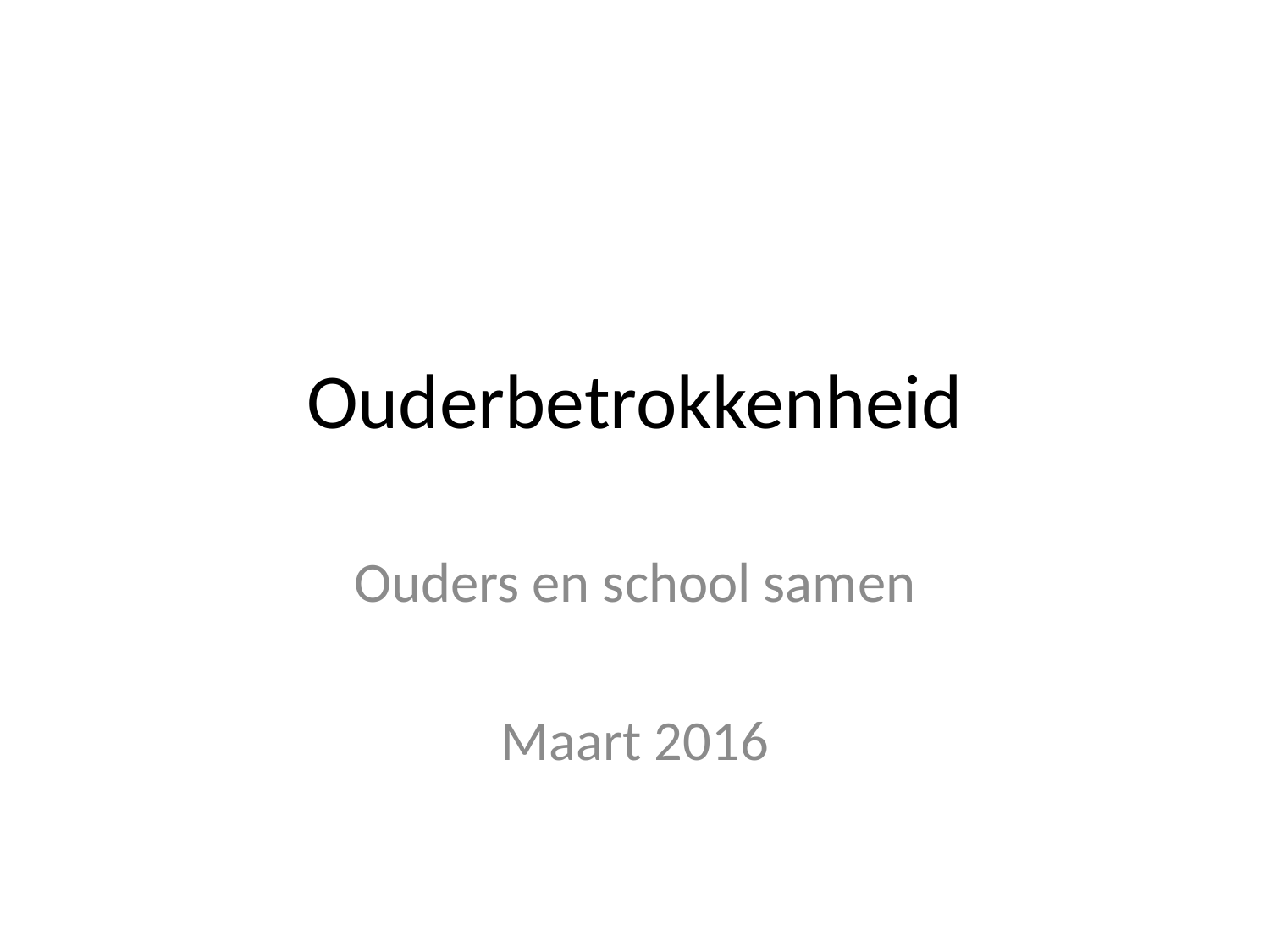

# Ouderbetrokkenheid
Ouders en school samen

Maart 2016